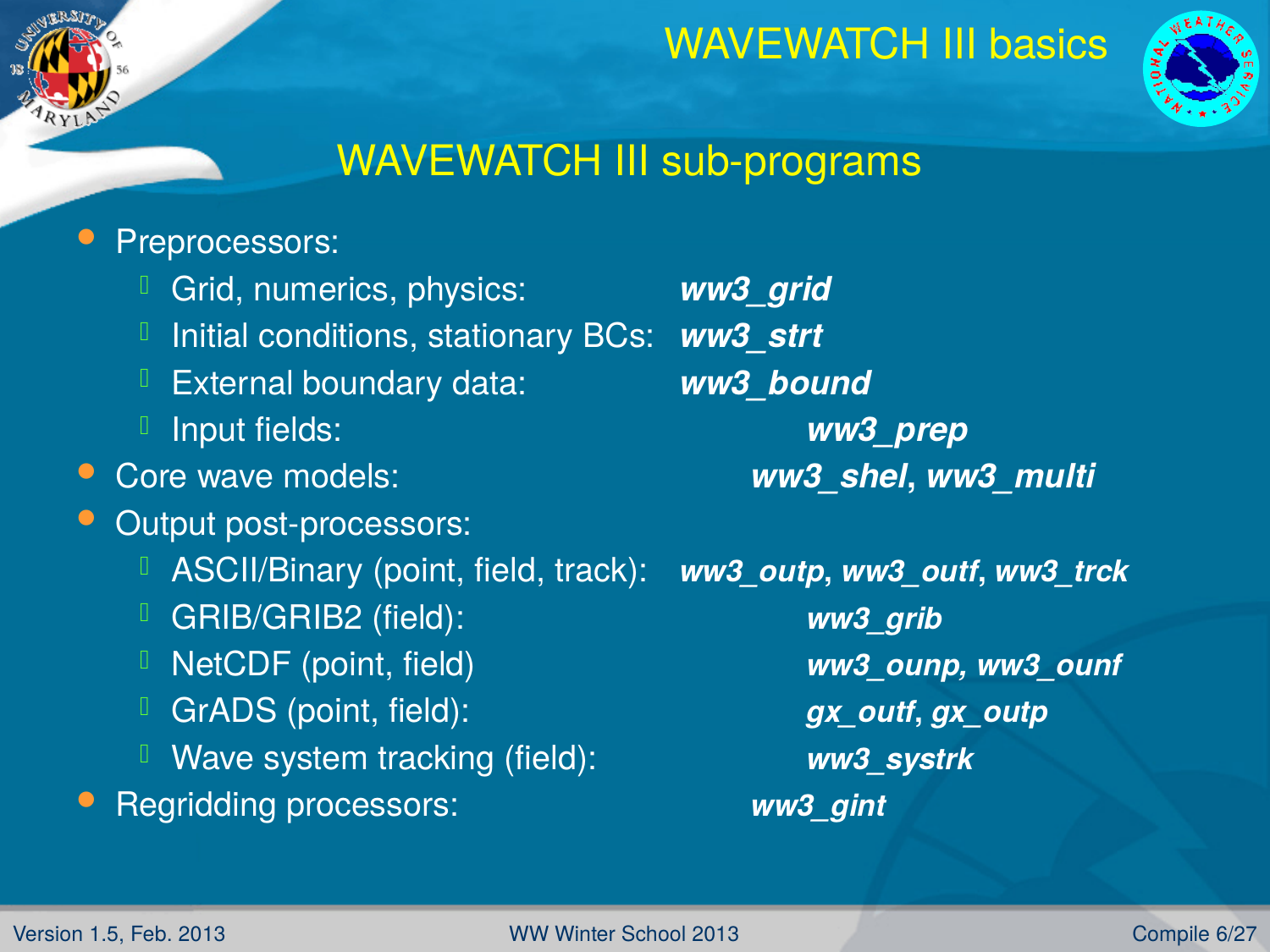

# WAVEWATCH III basics
WAVEWATCH III sub-programs

Preprocessors:
Grid, numerics, physics:		ww3_grid
Initial conditions, stationary BCs:	ww3_strt
External boundary data:		ww3_bound
Input fields:				ww3_prep
Core wave models:			ww3_shel, ww3_multi
Output post-processors:
ASCII/Binary (point, field, track):	ww3_outp, ww3_outf, ww3_trck
GRIB/GRIB2 (field):			ww3_grib
NetCDF (point, field)			ww3_ounp, ww3_ounf
GrADS (point, field):			gx_outf, gx_outp
Wave system tracking (field):		ww3_systrk
Regridding processors:			ww3_gint